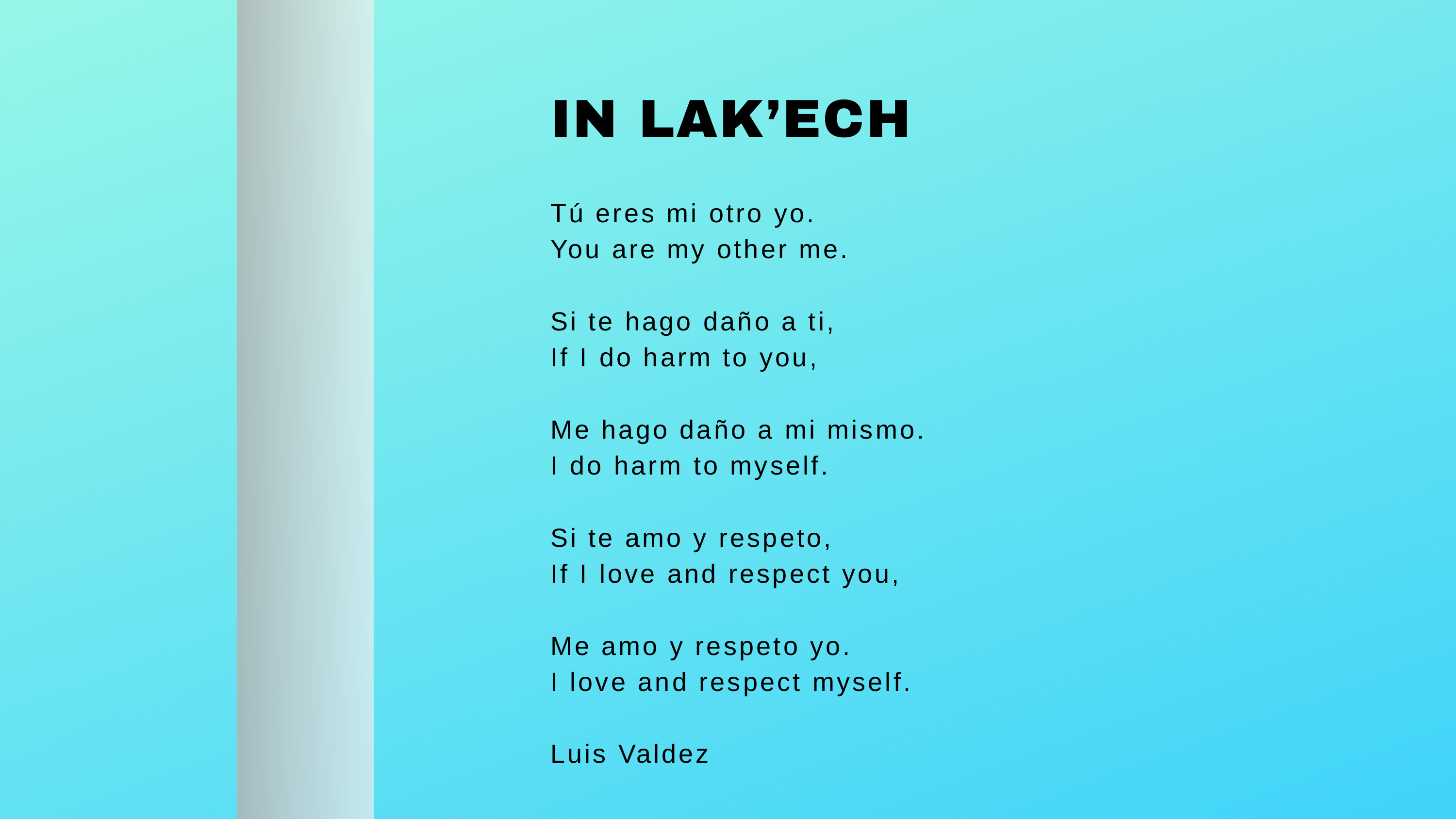

IN LAK’ECH
Tú eres mi otro yo.
You are my other me.

Si te hago daño a ti,
If I do harm to you,

Me hago daño a mi mismo.
I do harm to myself.

Si te amo y respeto,
If I love and respect you,

Me amo y respeto yo.
I love and respect myself. ­

Luis Valdez